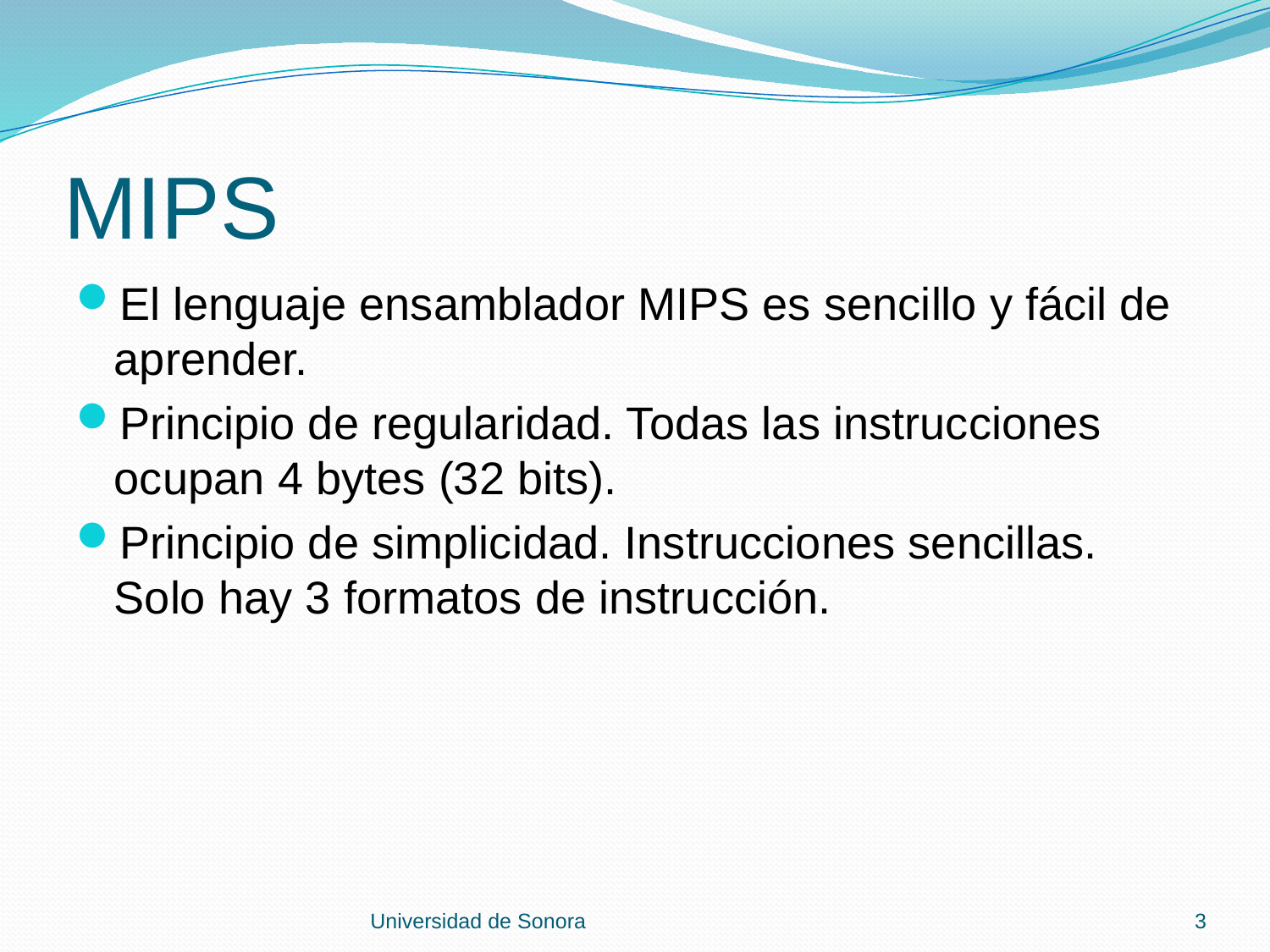

# MIPS
El lenguaje ensamblador MIPS es sencillo y fácil de aprender.
Principio de regularidad. Todas las instrucciones ocupan 4 bytes (32 bits).
Principio de simplicidad. Instrucciones sencillas. Solo hay 3 formatos de instrucción.

Universidad de Sonora
3